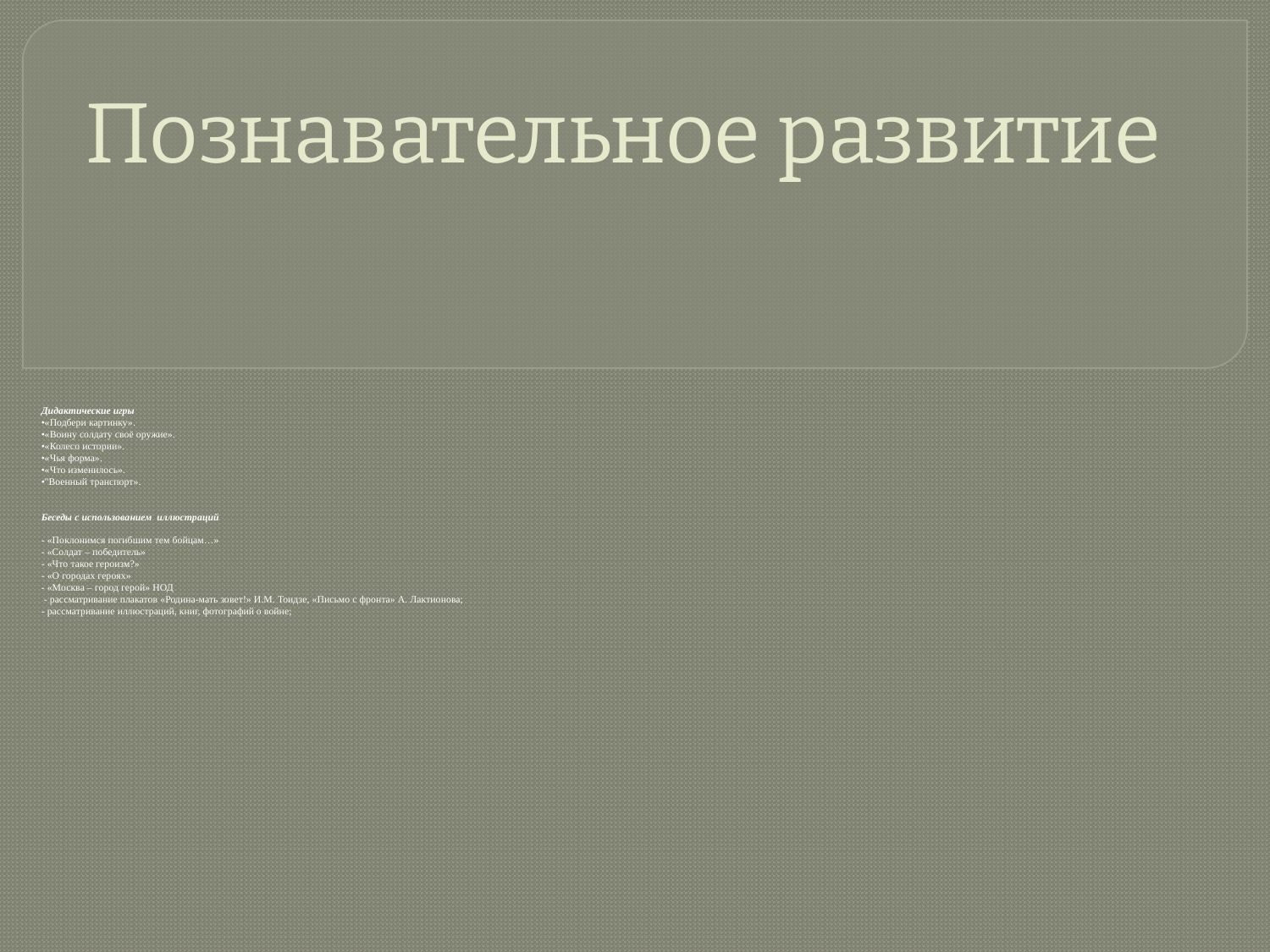

# Познавательное развитие

Дидактические игры
•«Подбери картинку».
•«Воину солдату своё оружие».
•«Колесо истории».
•«Чья форма».
•«Что изменилось».
•"Военный транспорт».

Беседы с использованием  иллюстраций

- «Поклонимся погибшим тем бойцам…»
- «Солдат – победитель»
- «Что такое героизм?»
- «О городах героях»
- «Москва – город герой» НОД
 - рассматривание плакатов «Родина-мать зовет!» И.М. Тоидзе, «Письмо с фронта» А. Лактионова;
- рассматривание иллюстраций, книг, фотографий о войне;